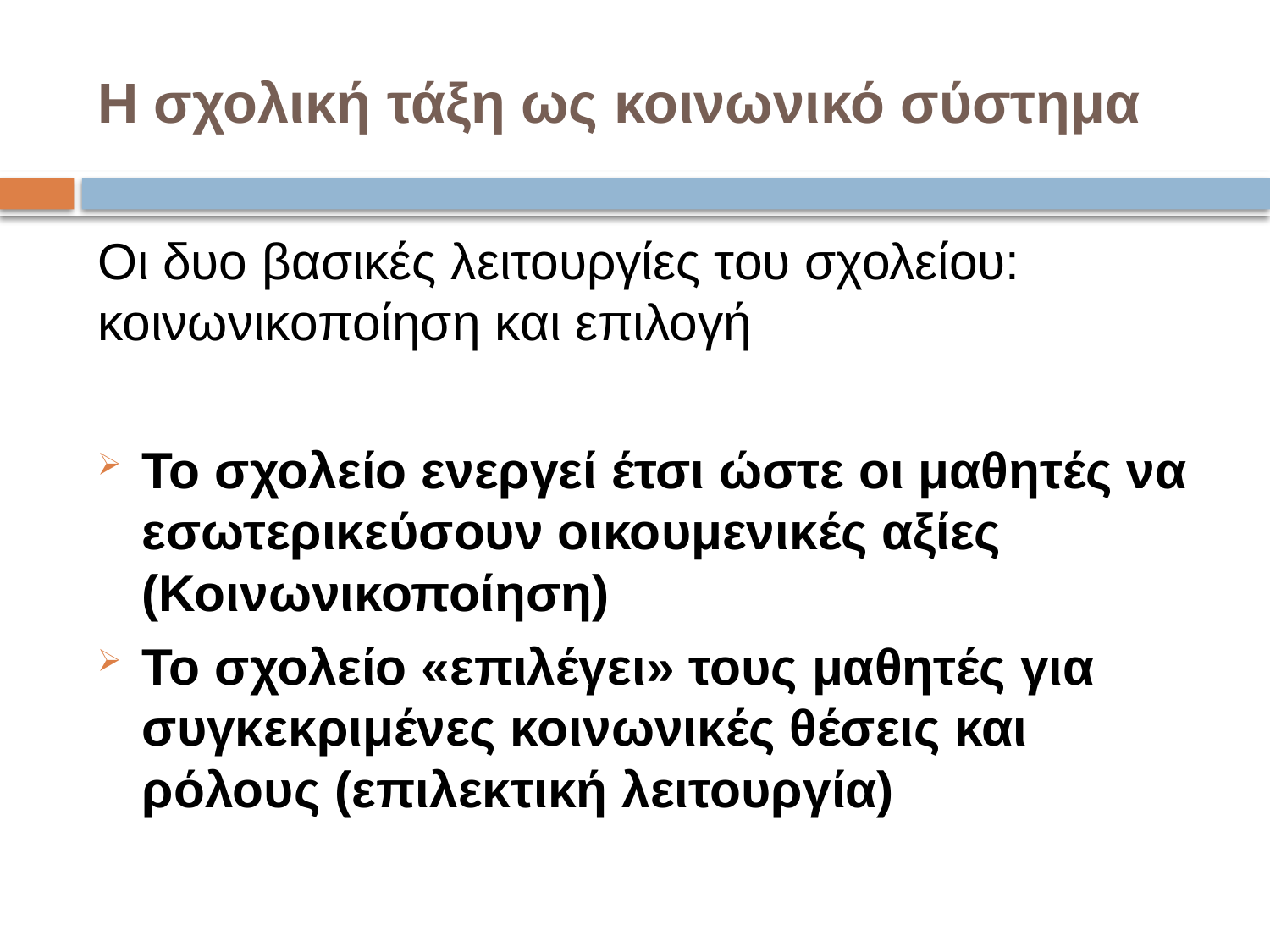

# Η σχολική τάξη ως κοινωνικό σύστημα
Οι δυο βασικές λειτουργίες του σχολείου: κοινωνικοποίηση και επιλογή

Το σχολείο ενεργεί έτσι ώστε οι μαθητές να εσωτερικεύσουν οικουμενικές αξίες (Κοινωνικοποίηση)
Το σχολείο «επιλέγει» τους μαθητές για συγκεκριμένες κοινωνικές θέσεις και ρόλους (επιλεκτική λειτουργία)